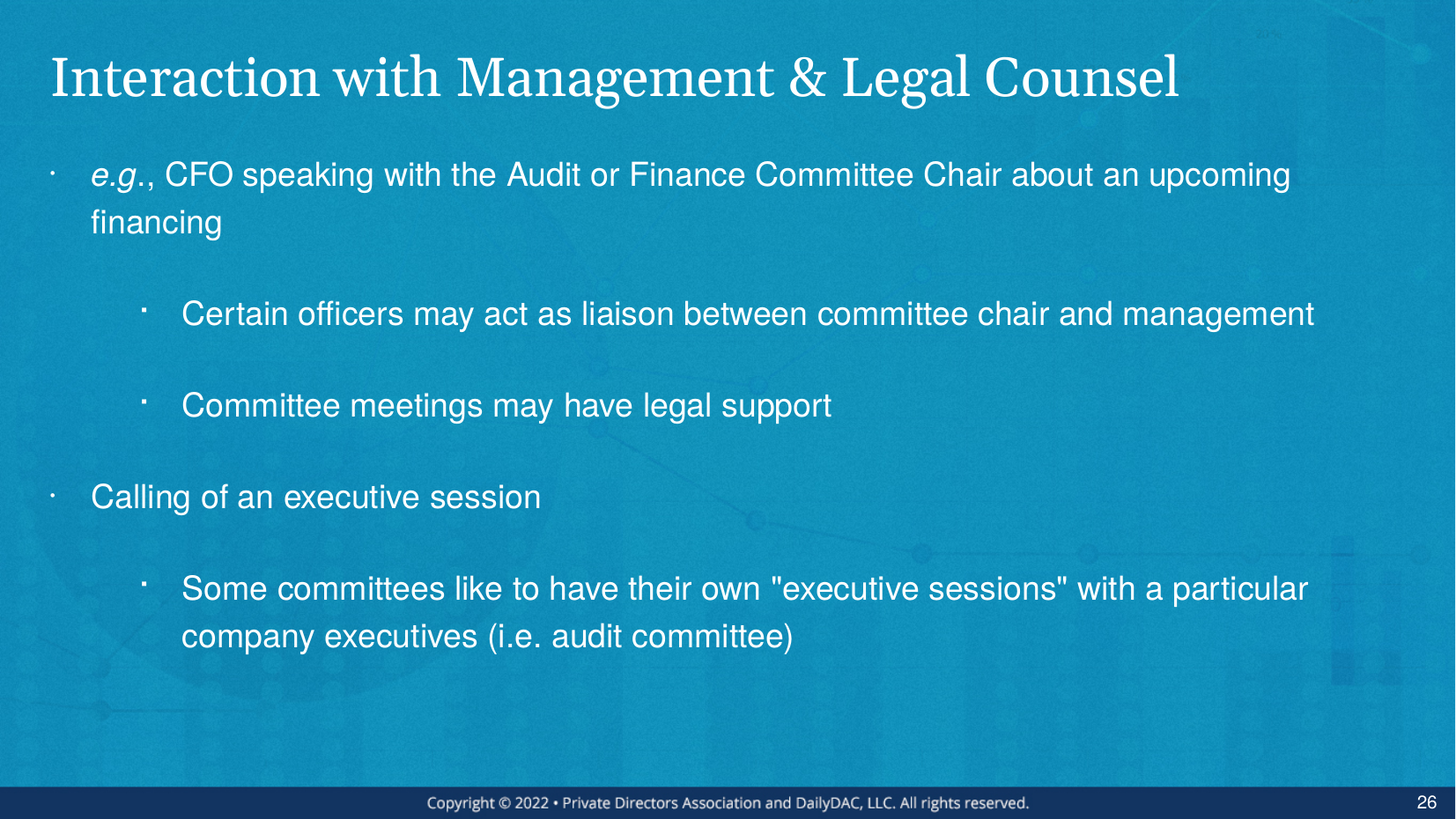

# Interaction with Management & Legal Counsel
e.g., CFO speaking with the Audit or Finance Committee Chair about an upcoming financing
Certain officers may act as liaison between committee chair and management
Committee meetings may have legal support
Calling of an executive session
Some committees like to have their own "executive sessions" with a particular company executives (i.e. audit committee)

26